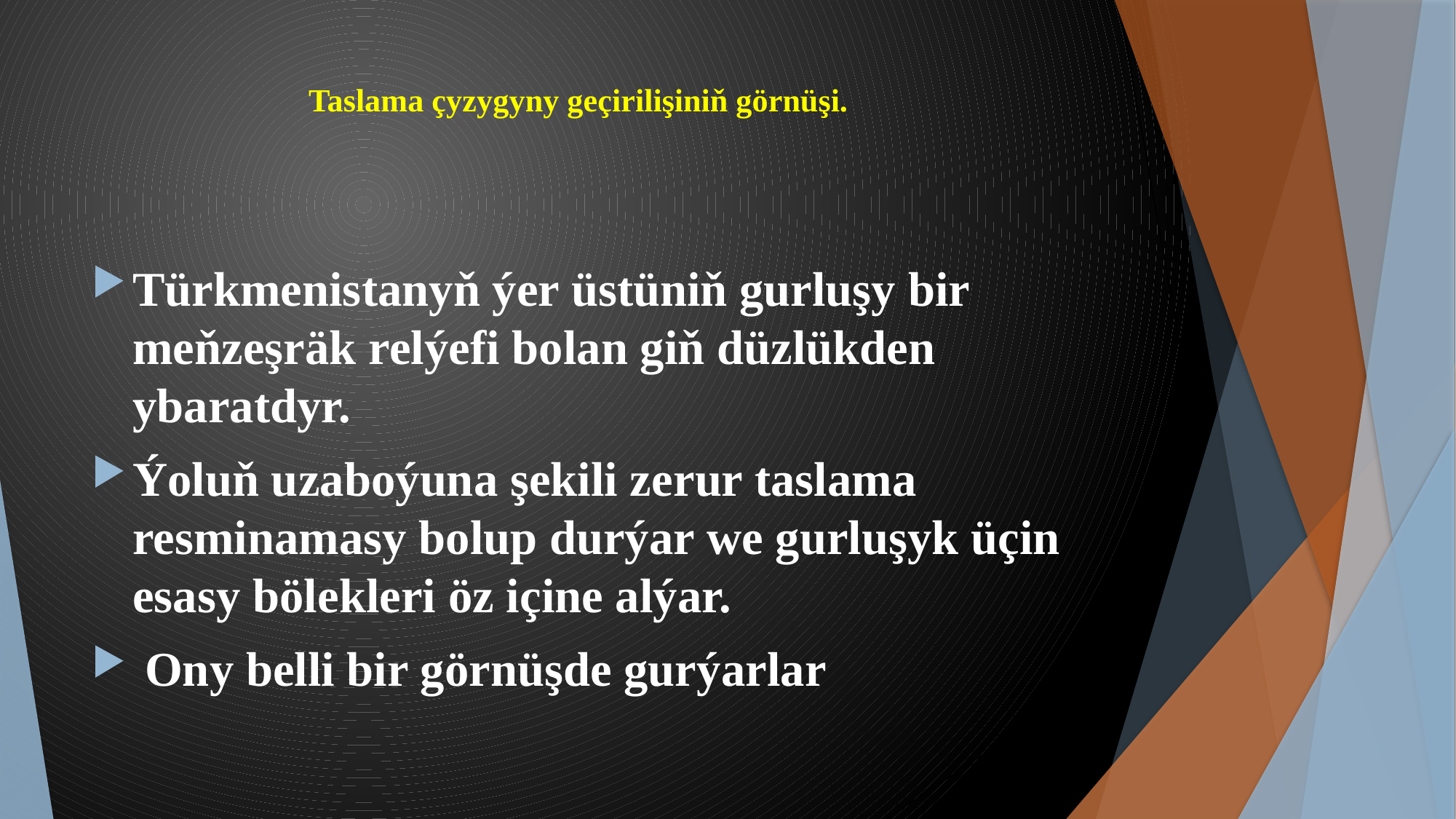

# Taslama çyzygyny geçirilişiniň görnüşi.
Türkmenistanyň ýer üstüniň gurluşy bir meňzeşräk relýefi bolan giň düzlükden ybaratdyr.
Ýoluň uzaboýuna şekili zerur taslama resminamasy bolup durýar we gurluşyk üçin esasy bölekleri öz içine alýar.
 Ony belli bir görnüşde gurýarlar